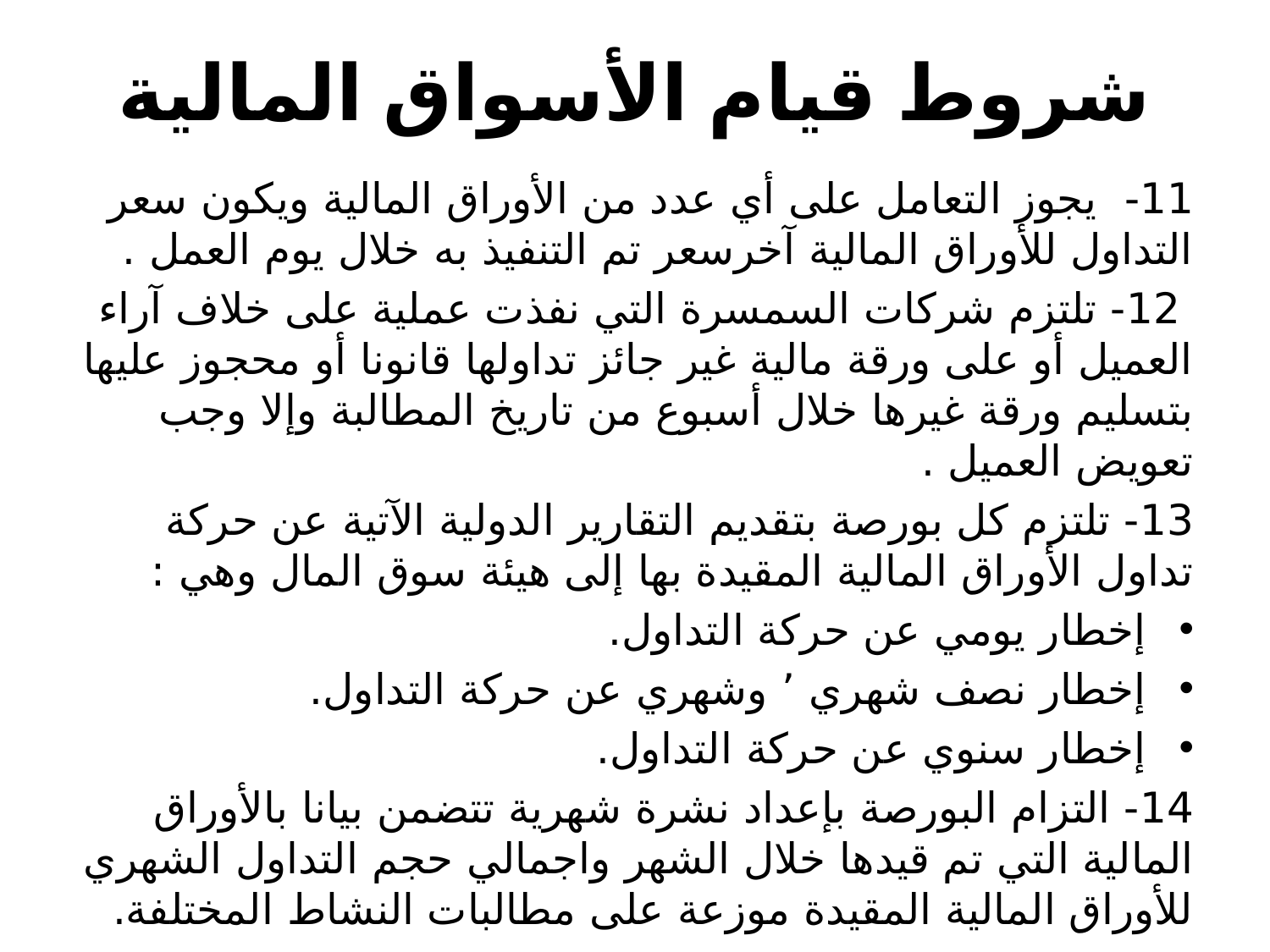

# شروط قيام الأسواق المالية

11-  يجوز التعامل على أي عدد من الأوراق المالية ويكون سعر التداول للأوراق المالية آخرسعر تم التنفيذ به خلال يوم العمل .
 12- تلتزم شركات السمسرة التي نفذت عملية على خلاف آراء العميل أو على ورقة مالية غير جائز تداولها قانونا أو محجوز عليها بتسليم ورقة غيرها خلال أسبوع من تاريخ المطالبة وإلا وجب تعويض العميل .
13- تلتزم كل بورصة بتقديم التقارير الدولية الآتية عن حركة تداول الأوراق المالية المقيدة بها إلى هيئة سوق المال وهي :
إخطار يومي عن حركة التداول.
إخطار نصف شهري ٬ وشهري عن حركة التداول.
إخطار سنوي عن حركة التداول.
14- التزام البورصة بإعداد نشرة شهرية تتضمن بيانا بالأوراق المالية التي تم قيدها خلال الشهر واجمالي حجم التداول الشهري للأوراق المالية المقيدة موزعة على مطالبات النشاط المختلفة.